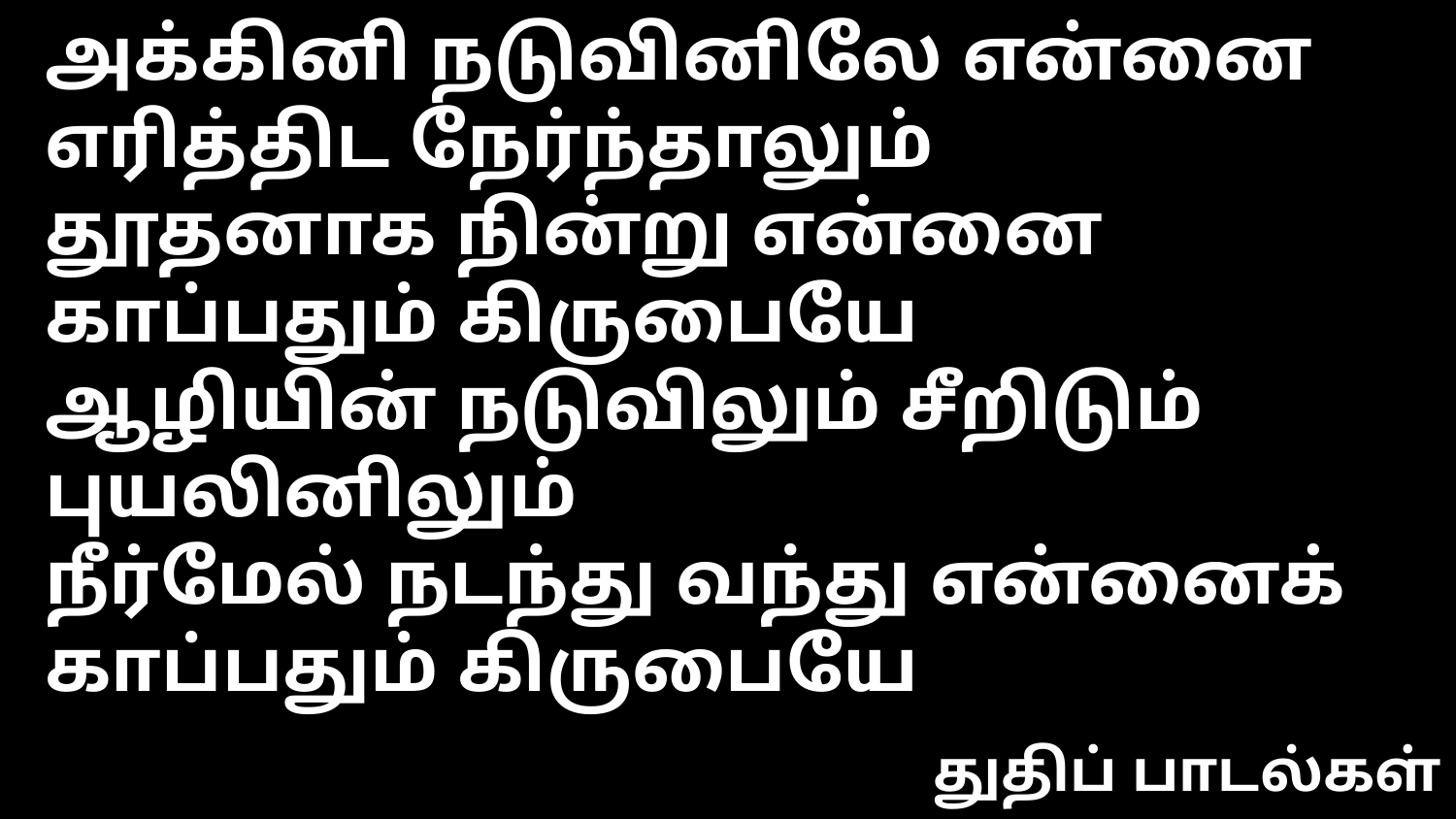

அக்கினி நடுவினிலே என்னை எரித்திட நேர்ந்தாலும்
தூதனாக நின்று என்னை காப்பதும் கிருபையே
ஆழியின் நடுவிலும் சீறிடும் புயலினிலும்
நீர்மேல் நடந்து வந்து என்னைக் காப்பதும் கிருபையே

துதிப் பாடல்கள்